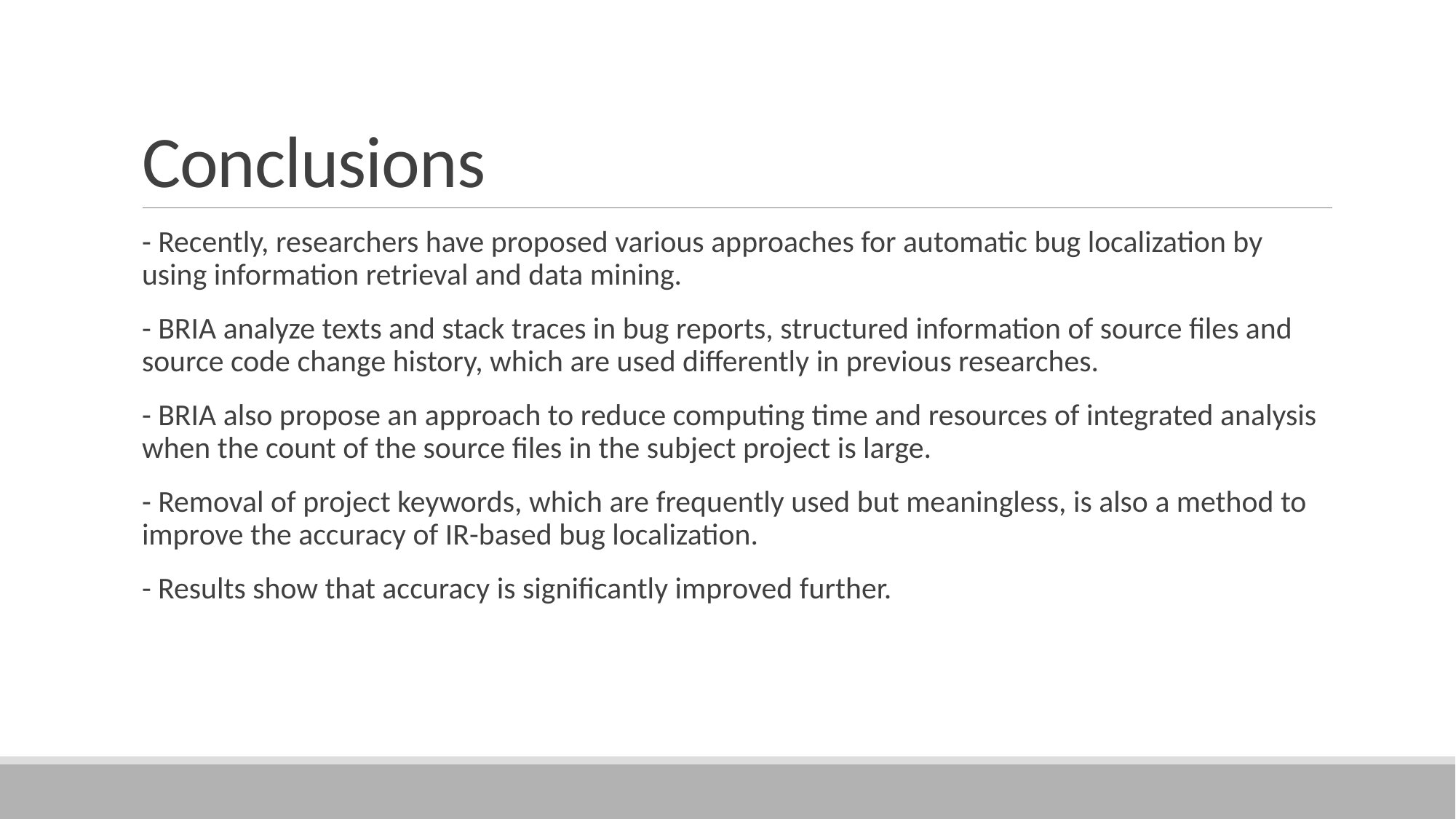

# Conclusions
- Recently, researchers have proposed various approaches for automatic bug localization by using information retrieval and data mining.
- BRIA analyze texts and stack traces in bug reports, structured information of source files and source code change history, which are used differently in previous researches.
- BRIA also propose an approach to reduce computing time and resources of integrated analysis when the count of the source files in the subject project is large.
- Removal of project keywords, which are frequently used but meaningless, is also a method to improve the accuracy of IR-based bug localization.
- Results show that accuracy is significantly improved further.